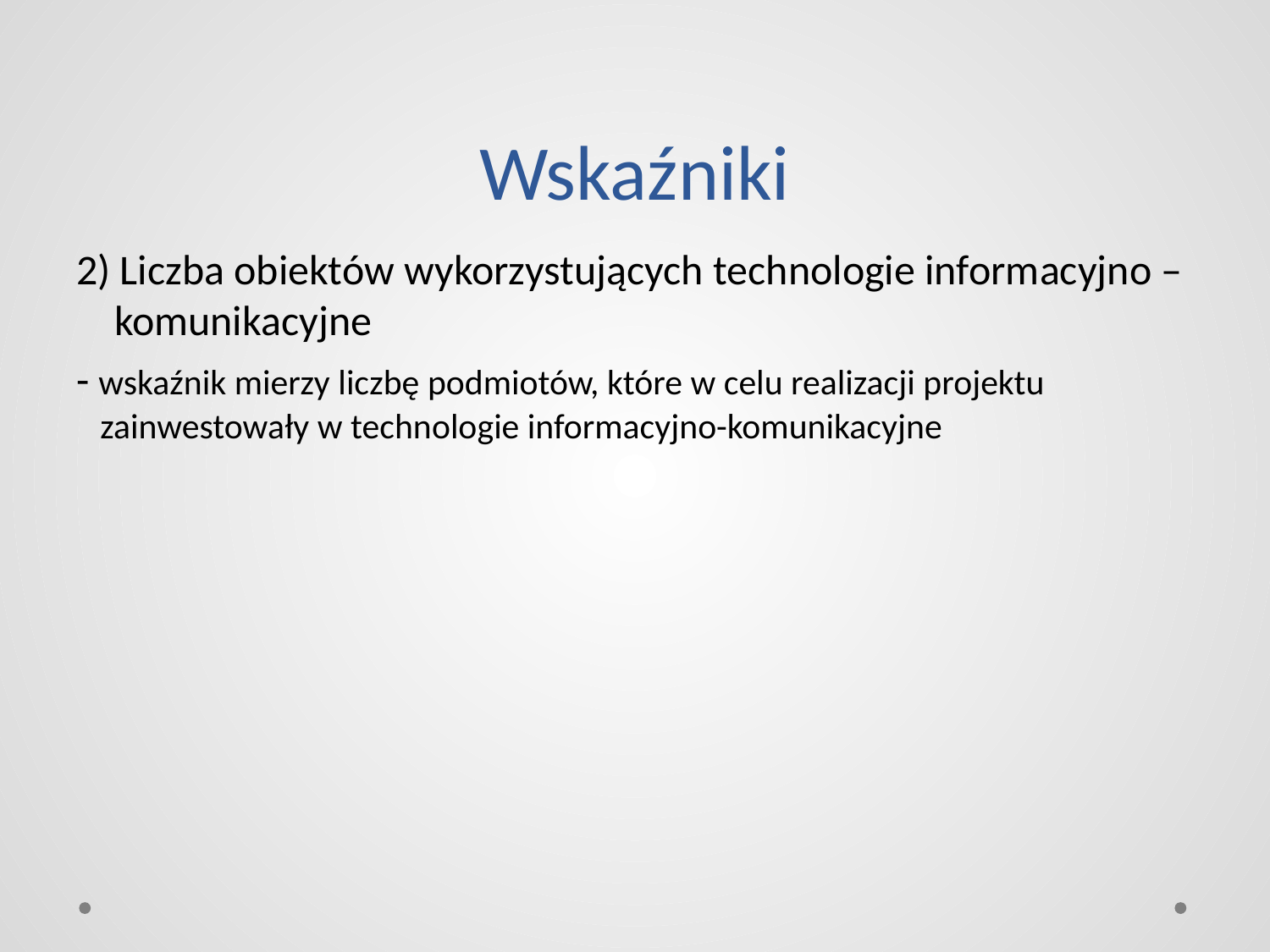

# Wskaźniki
2) Liczba obiektów wykorzystujących technologie informacyjno –
    komunikacyjne
- wskaźnik mierzy liczbę podmiotów, które w celu realizacji projektu
   zainwestowały w technologie informacyjno-komunikacyjne